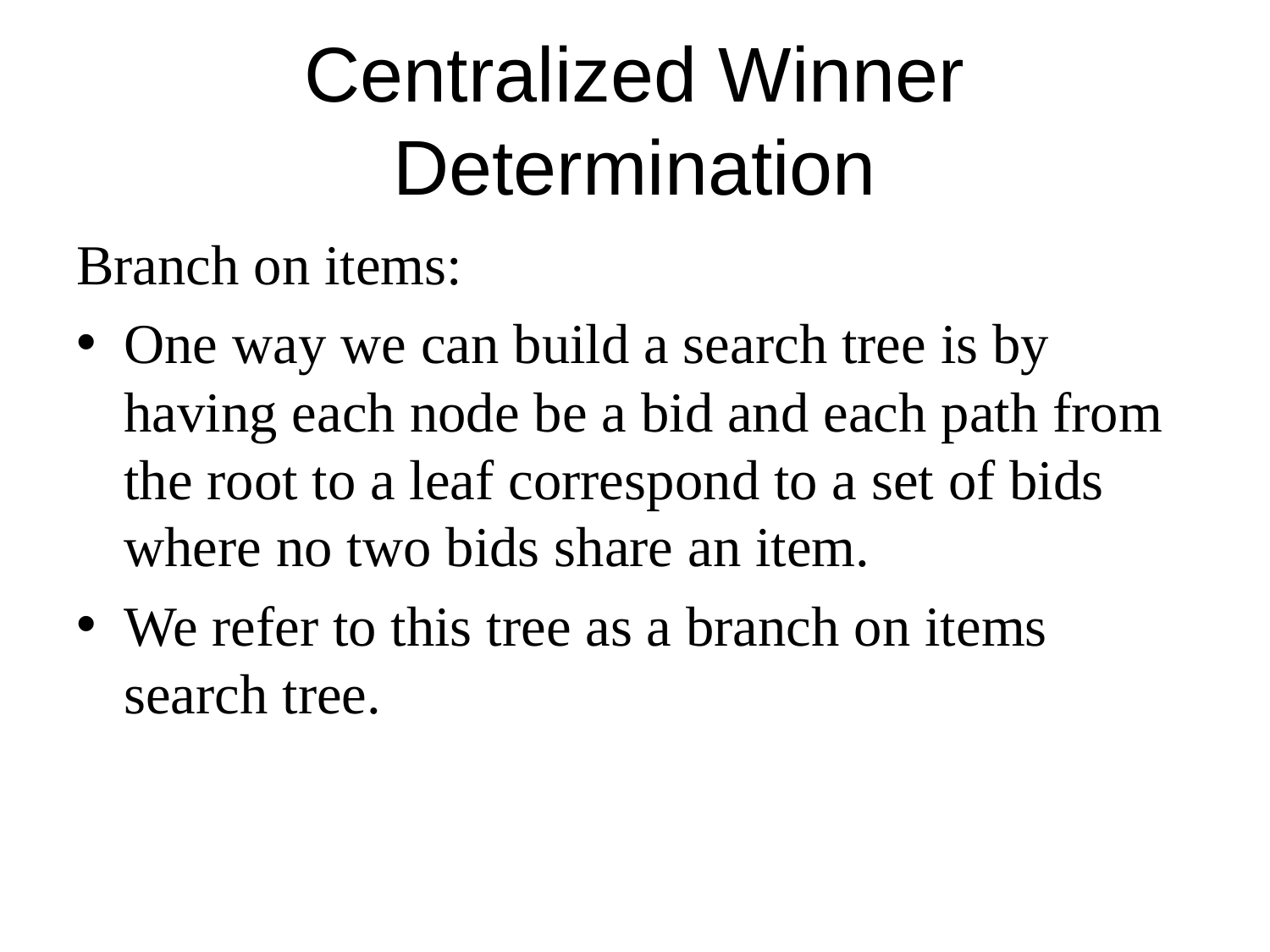

# Centralized Winner Determination
Branch on items:
One way we can build a search tree is by having each node be a bid and each path from the root to a leaf correspond to a set of bids where no two bids share an item.
We refer to this tree as a branch on items search tree.